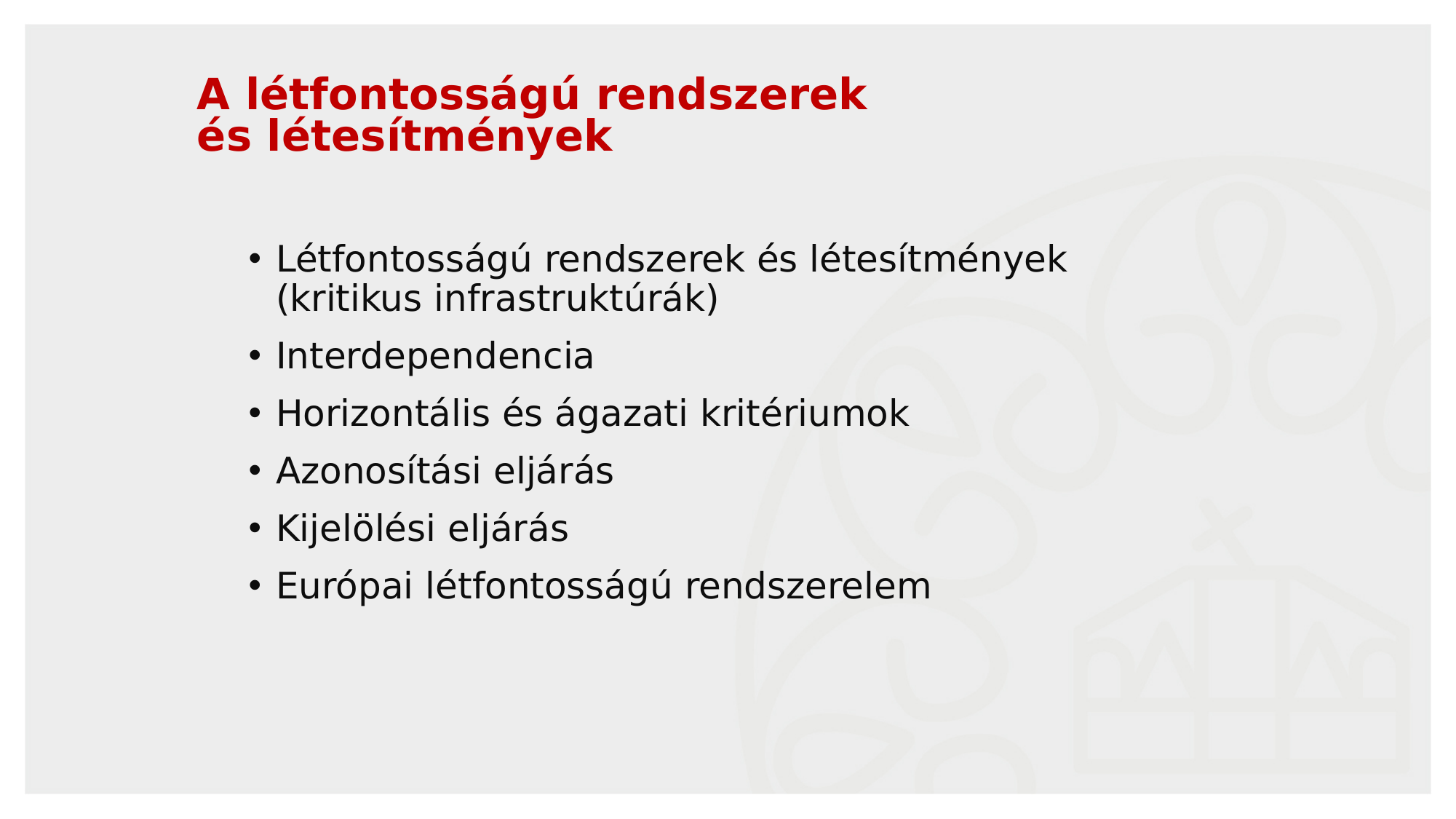

# A létfontosságú rendszerek és létesítmények

Létfontosságú rendszerek és létesítmények (kritikus infrastruktúrák)
Interdependencia
Horizontális és ágazati kritériumok
Azonosítási eljárás
Kijelölési eljárás
Európai létfontosságú rendszerelem